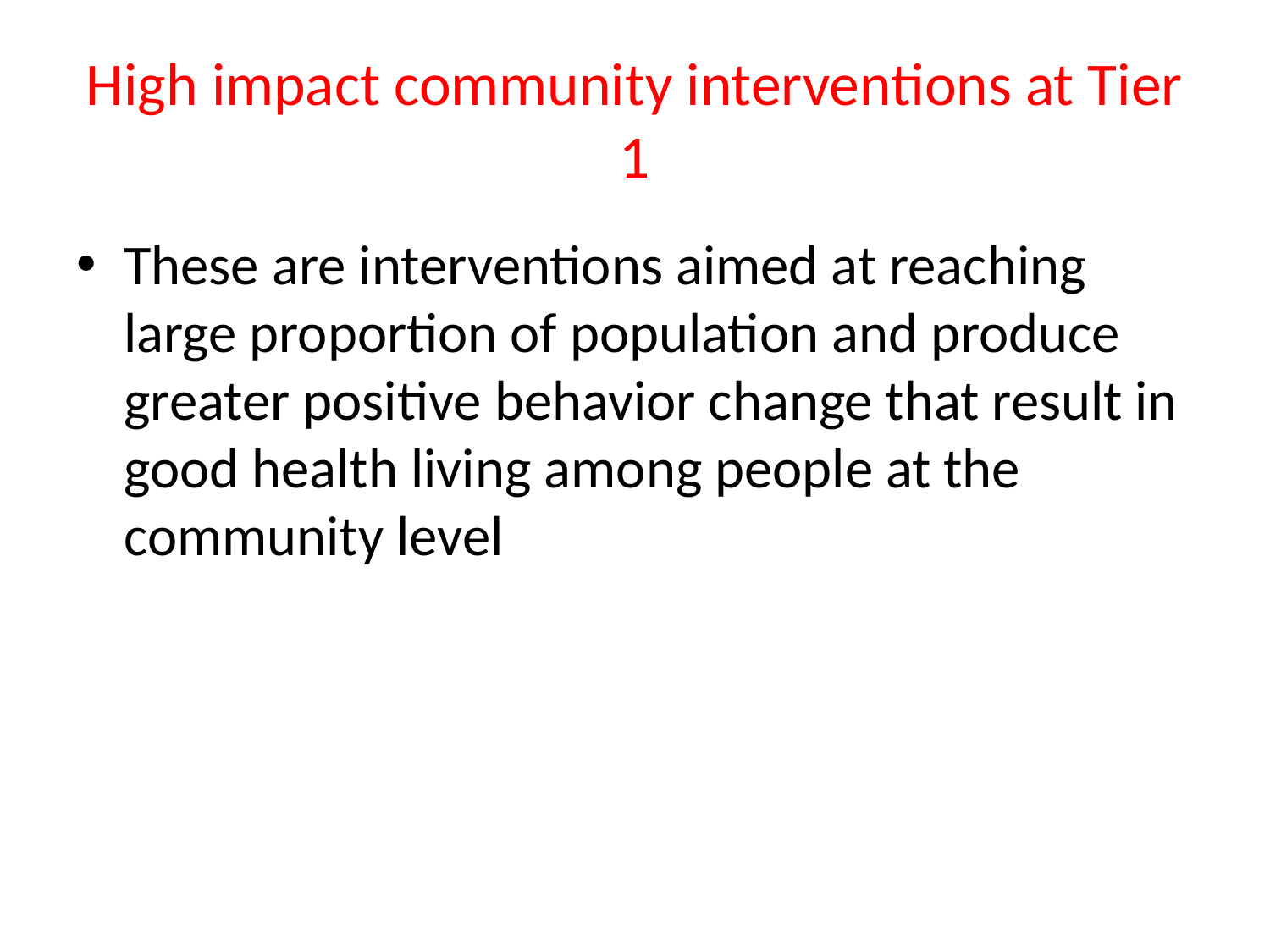

# High impact community interventions at Tier 1
These are interventions aimed at reaching large proportion of population and produce  greater positive behavior change that result in good health living among people at the community level